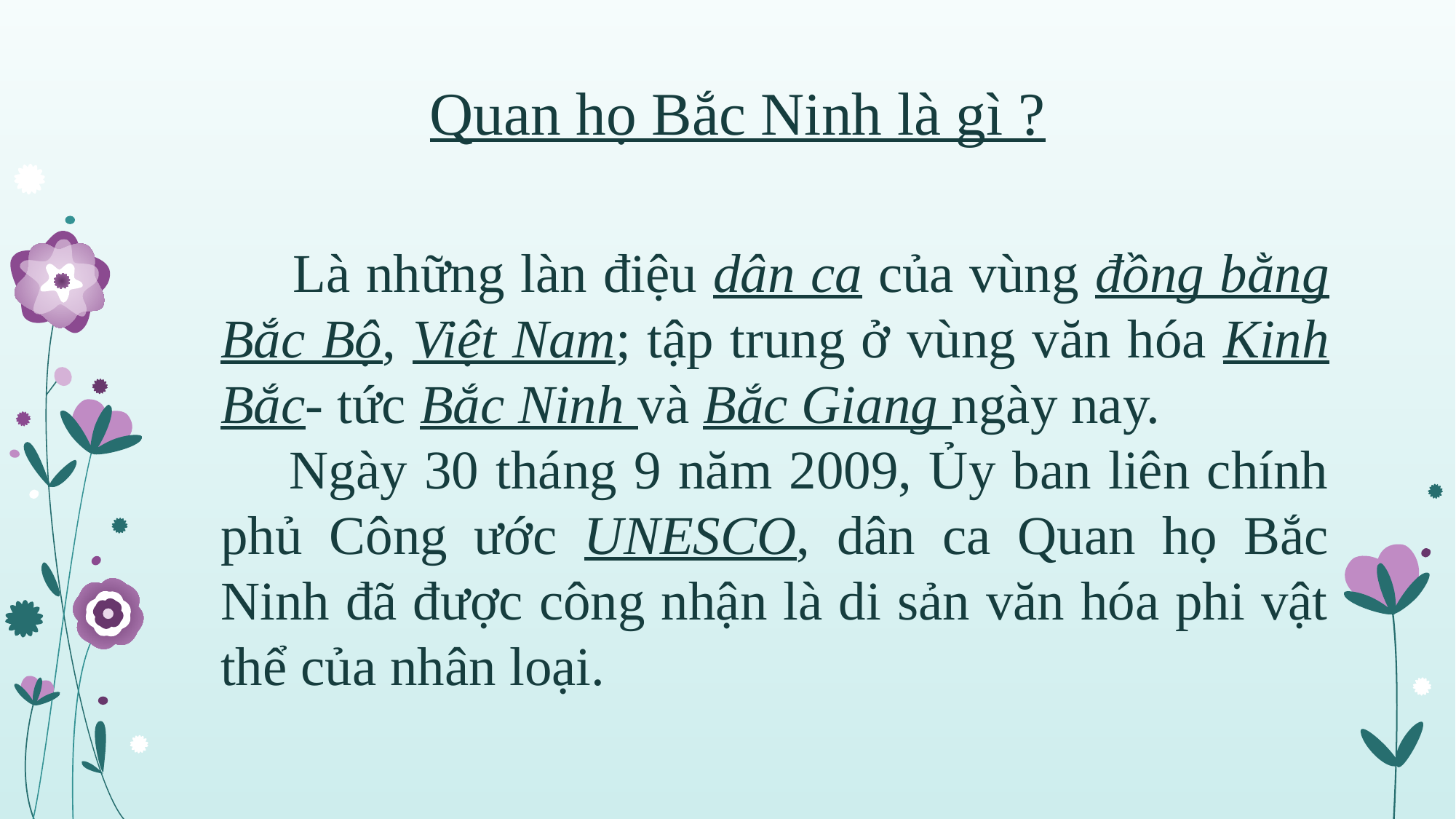

# Quan họ Bắc Ninh là gì ?
     Là những làn điệu dân ca của vùng đồng bằng Bắc Bộ, Việt Nam; tập trung ở vùng văn hóa Kinh Bắc- tức Bắc Ninh và Bắc Giang ngày nay.
    Ngày 30 tháng 9 năm 2009, Ủy ban liên chính phủ Công ước UNESCO, dân ca Quan họ Bắc Ninh đã được công nhận là di sản văn hóa phi vật thể của nhân loại.